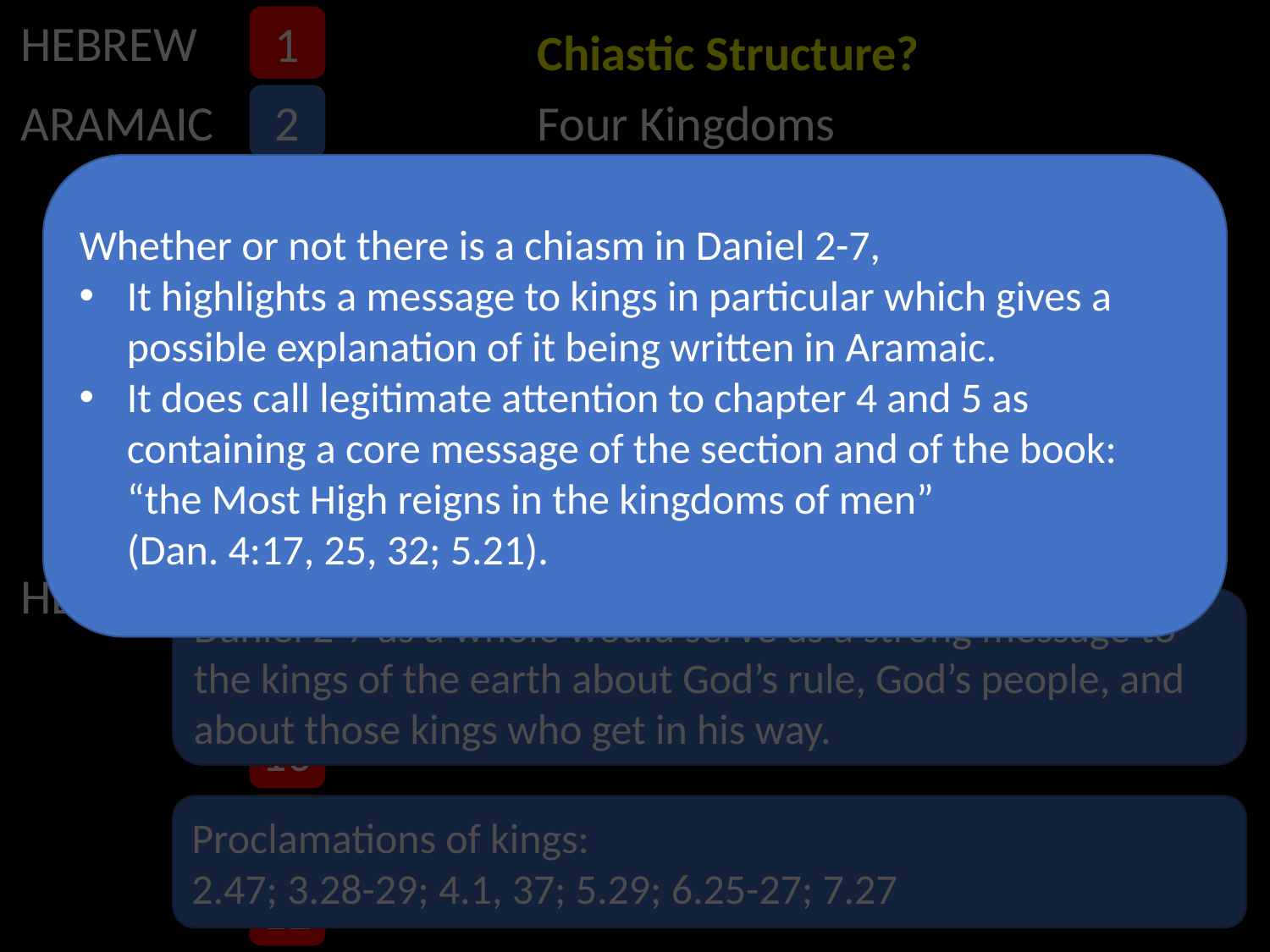

Daniel
HEBREW
1

Chiastic Structure?
ARAMAIC
2
Four Kingdoms
Whether or not there is a chiasm in Daniel 2-7,
It highlights a message to kings in particular which gives a possible explanation of it being written in Aramaic.
It does call legitimate attention to chapter 4 and 5 as containing a core message of the section and of the book: “the Most High reigns in the kingdoms of men”
(Dan. 4:17, 25, 32; 5.21).
3
Protection of God’s People
NARRATIVE
4

Judgement on Kings
5
Judgement on Kings
6
Protection of God’s People
7
Four Kingdoms

HEBREW
8
Daniel 2-7 as a whole would serve as a strong message to the kings of the earth about God’s rule, God’s people, and about those kings who get in his way.
9
PROPHECY
10
11
Proclamations of kings:
2.47; 3.28-29; 4.1, 37; 5.29; 6.25-27; 7.27
12